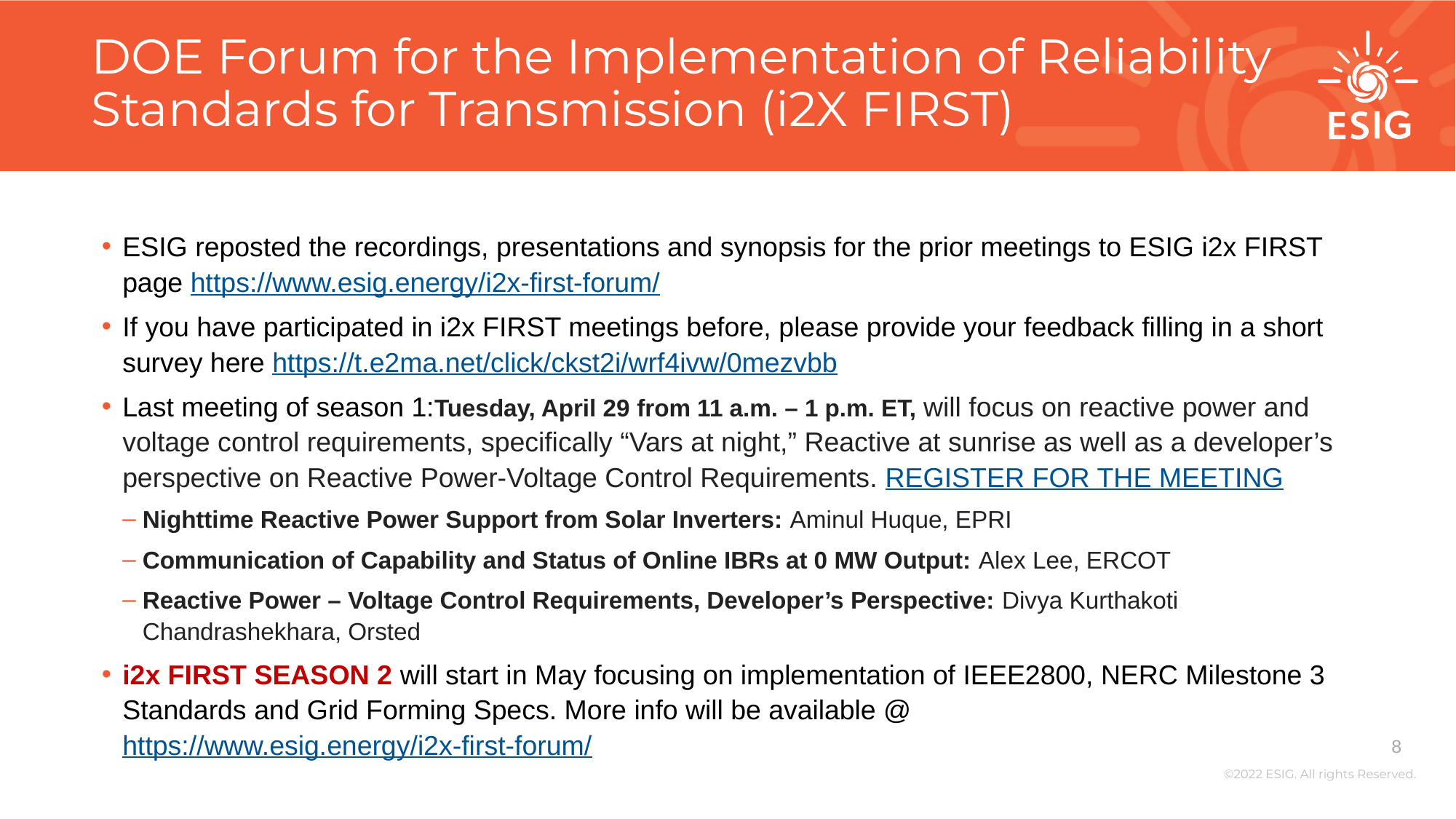

# DOE Forum for the Implementation of Reliability Standards for Transmission (i2X FIRST)
ESIG reposted the recordings, presentations and synopsis for the prior meetings to ESIG i2x FIRST page https://www.esig.energy/i2x-first-forum/
If you have participated in i2x FIRST meetings before, please provide your feedback filling in a short survey here https://t.e2ma.net/click/ckst2i/wrf4ivw/0mezvbb
Last meeting of season 1:Tuesday, April 29 from 11 a.m. – 1 p.m. ET, will focus on reactive power and voltage control requirements, specifically “Vars at night,” Reactive at sunrise as well as a developer’s perspective on Reactive Power-Voltage Control Requirements. REGISTER FOR THE MEETING
Nighttime Reactive Power Support from Solar Inverters: Aminul Huque, EPRI
Communication of Capability and Status of Online IBRs at 0 MW Output: Alex Lee, ERCOT
Reactive Power – Voltage Control Requirements, Developer’s Perspective: Divya Kurthakoti Chandrashekhara, Orsted
i2x FIRST SEASON 2 will start in May focusing on implementation of IEEE2800, NERC Milestone 3 Standards and Grid Forming Specs. More info will be available @ https://www.esig.energy/i2x-first-forum/